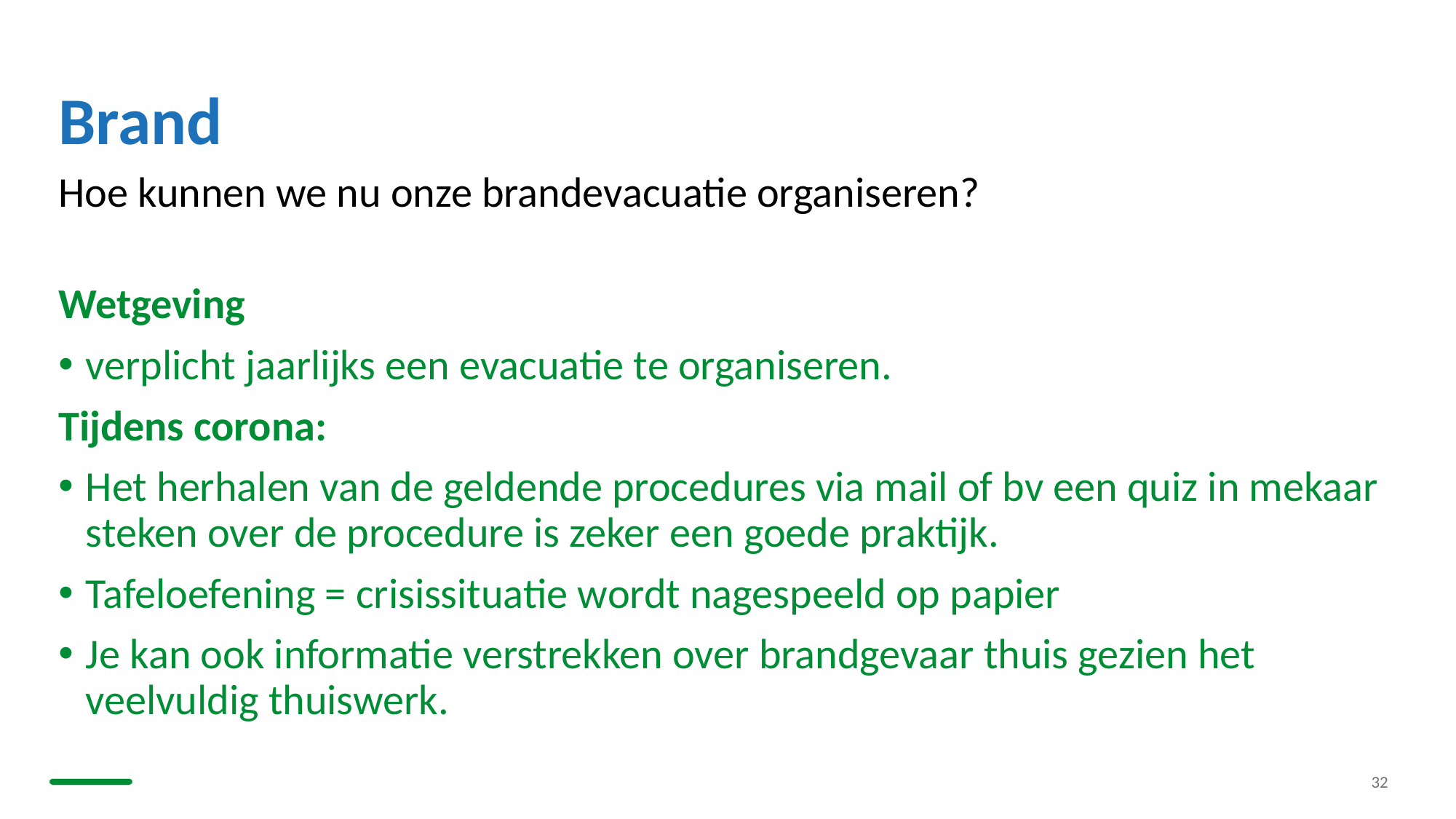

# Brand
Hoe kunnen we nu onze brandevacuatie organiseren?
Wetgeving
verplicht jaarlijks een evacuatie te organiseren.
Tijdens corona:
Het herhalen van de geldende procedures via mail of bv een quiz in mekaar steken over de procedure is zeker een goede praktijk.
Tafeloefening = crisissituatie wordt nagespeeld op papier
Je kan ook informatie verstrekken over brandgevaar thuis gezien het veelvuldig thuiswerk.
32